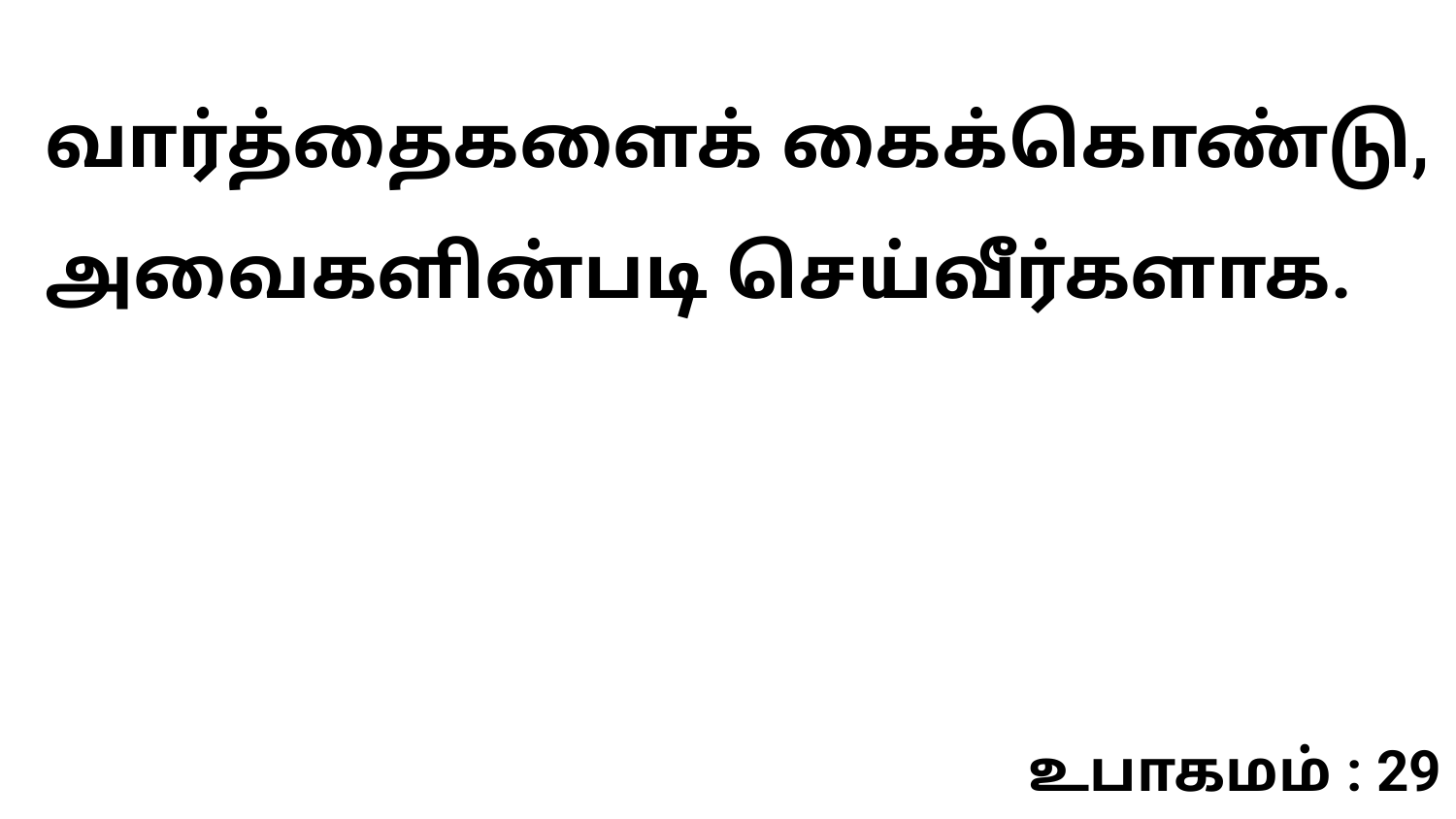

வார்த்தைகளைக் கைக்கொண்டு, அவைகளின்படி செய்வீர்களாக.
உபாகமம் : 29